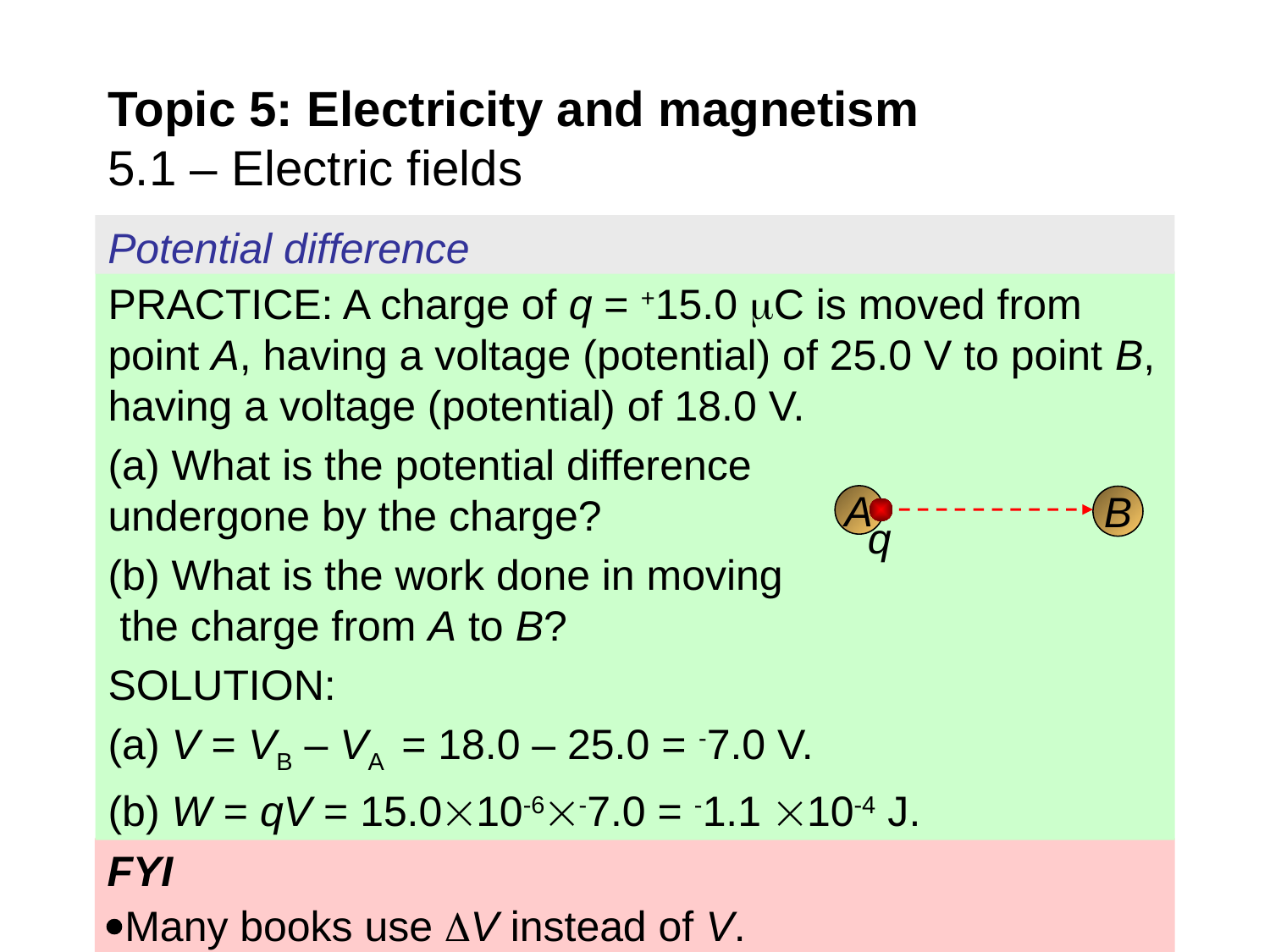

Topic 5: Electricity and magnetism
5.1 – Electric fields
Potential difference
PRACTICE: A charge of q = +15.0 μC is moved from point A, having a voltage (potential) of 25.0 V to point B, having a voltage (potential) of 18.0 V.
(a) What is the potential difference                         undergone by the charge?
(b) What is the work done in moving                                 the charge from A to B?
SOLUTION:
(a) V = VB – VA  = 18.0 – 25.0 = -7.0 V.
(b) W = qV = 15.0×10-6×-7.0 = -1.1 ×10-4 J.
A

B

q

FYI
•Many books use ΔV instead of V.